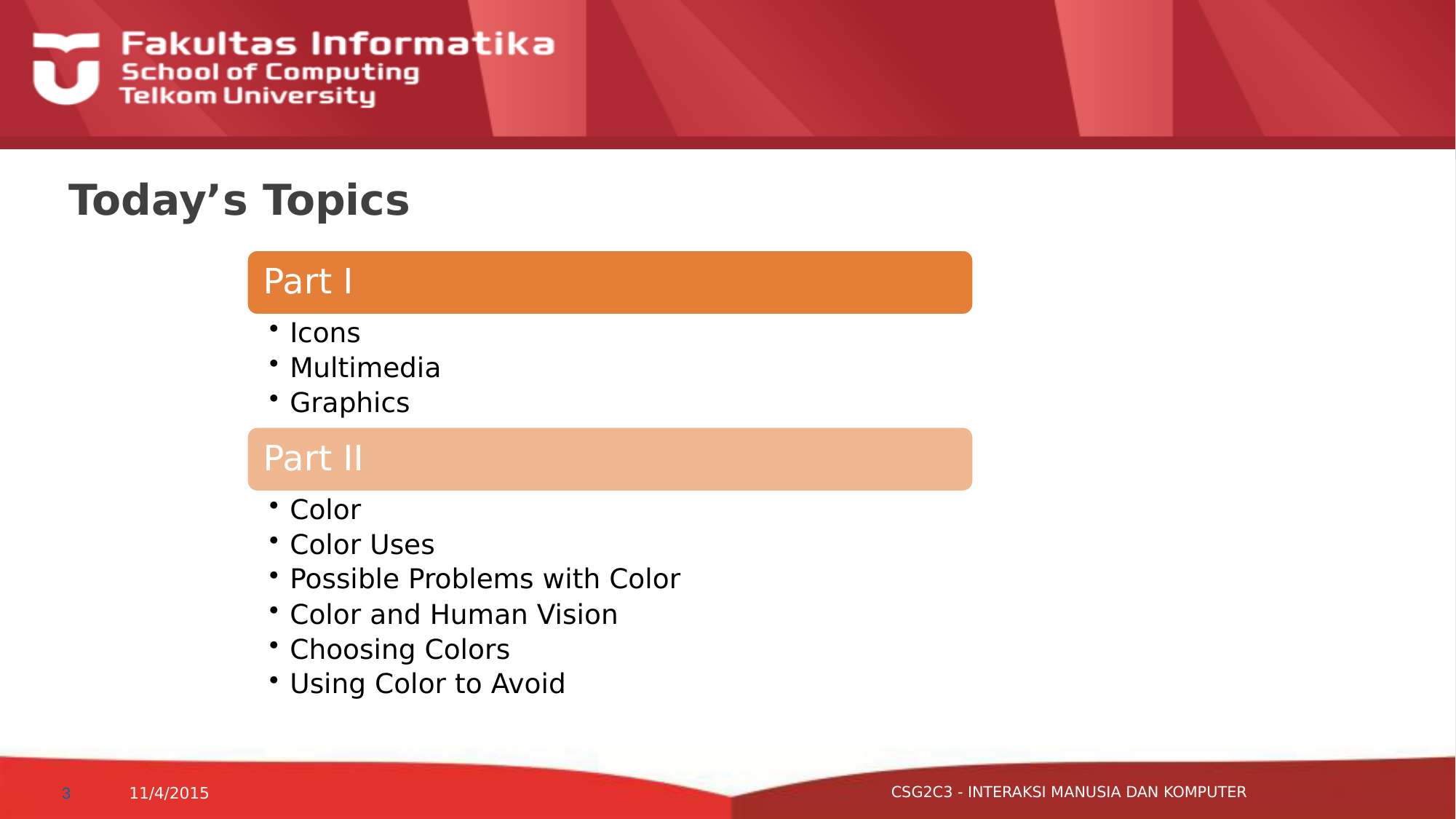

# Today’s Topics
Part I
Icons
Multimedia
Graphics
Part II
Color
Color Uses
Possible Problems with Color
Color and Human Vision
Choosing Colors
Using Color to Avoid
3
11/4/2015
CSG2C3 - INTERAKSI MANUSIA DAN KOMPUTER